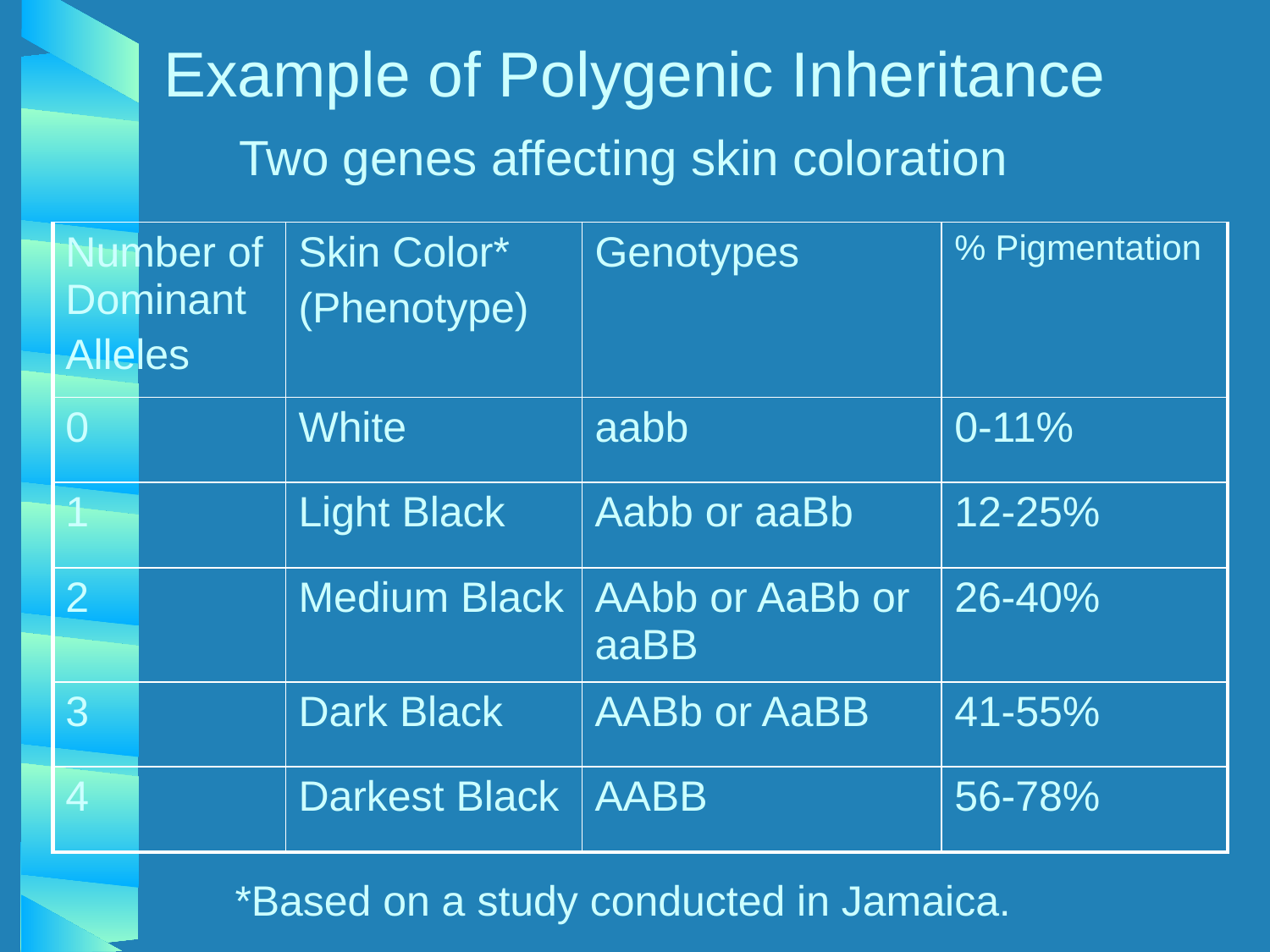

# Example of Polygenic Inheritance
   Two genes affecting skin coloration
| Number of Dominant Alleles | Skin Color\* (Phenotype) | Genotypes | % Pigmentation |
| --- | --- | --- | --- |
| 0 | White | aabb | 0-11% |
| 1 | Light Black | Aabb or aaBb | 12-25% |
| 2 | Medium Black | AAbb or AaBb or aaBB | 26-40% |
| 3 | Dark Black | AABb or AaBB | 41-55% |
| 4 | Darkest Black | AABB | 56-78% |
*Based on a study conducted in Jamaica.